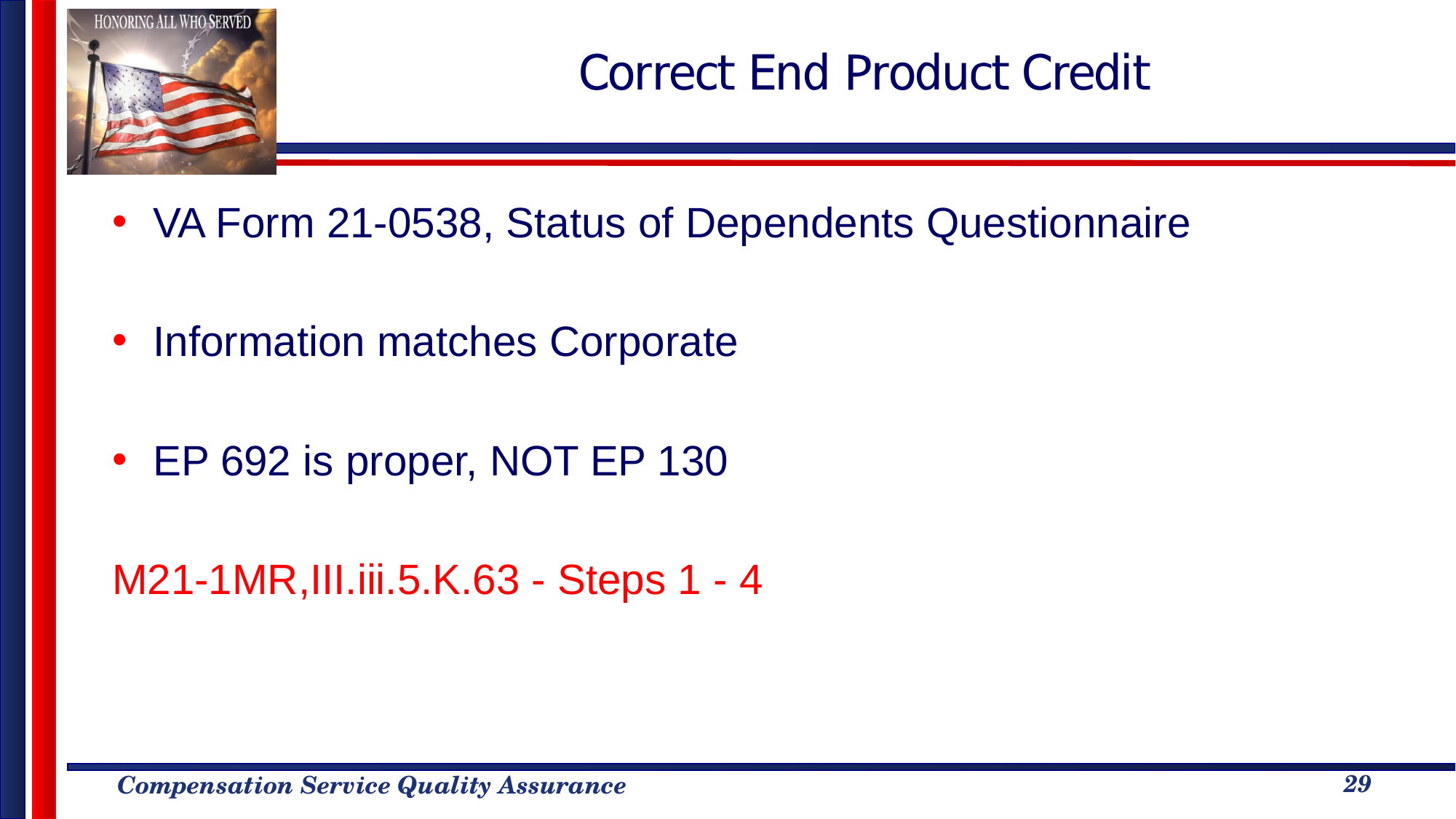

# Correct End Product Credit
VA Form 21-0538, Status of Dependents Questionnaire

Information matches Corporate

EP 692 is proper, NOT EP 130

M21-1MR,III.iii.5.K.63 - Steps 1 - 4
29